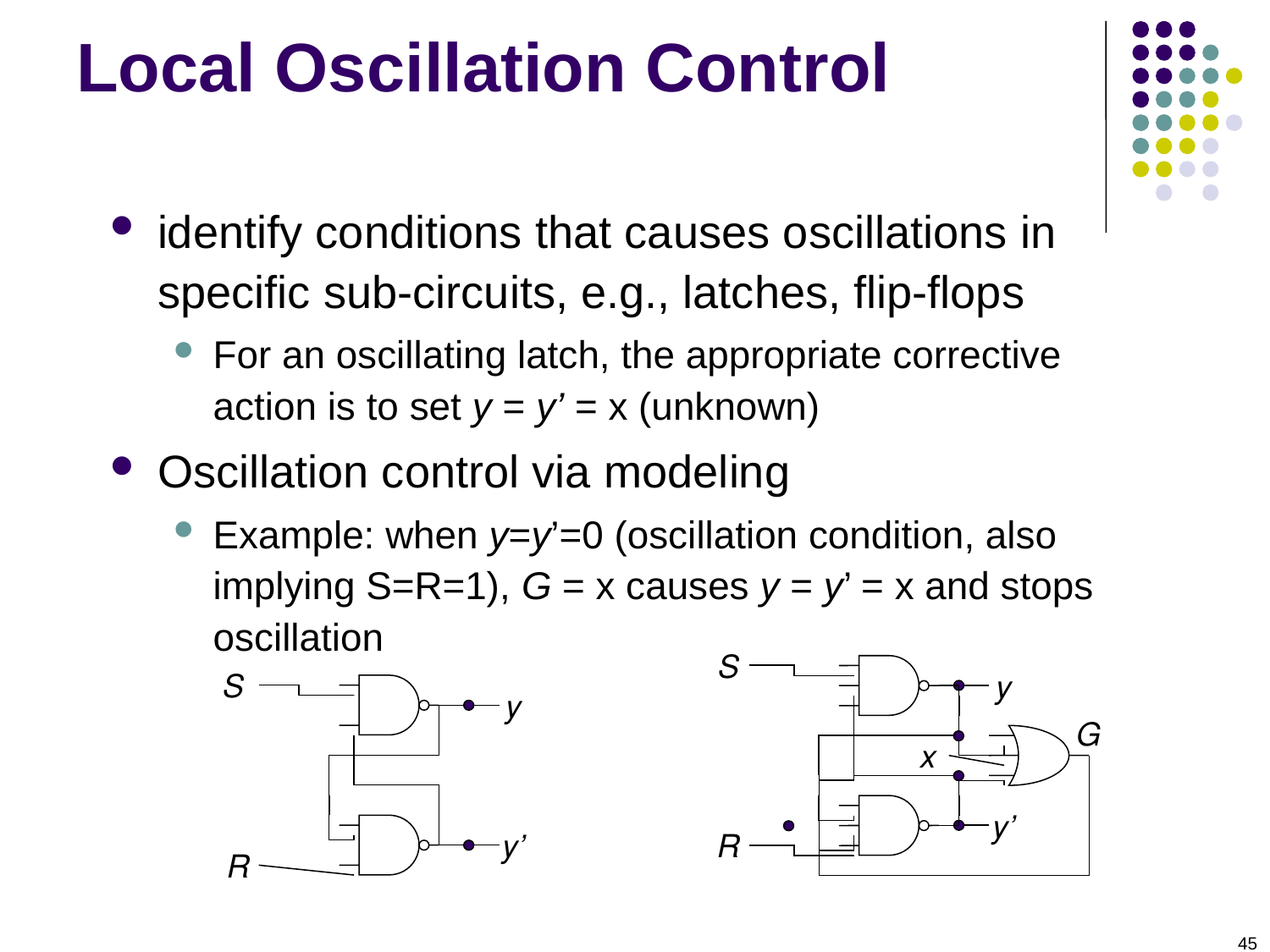

# Local Oscillation Control
identify conditions that causes oscillations in specific sub-circuits, e.g., latches, flip-flops
For an oscillating latch, the appropriate corrective action is to set y = y’ = x (unknown)
Oscillation control via modeling
Example: when y=y’=0 (oscillation condition, also implying S=R=1), G = x causes y = y’ = x and stops oscillation
S

y

G

x

y’

R

S

y

y’

R
45